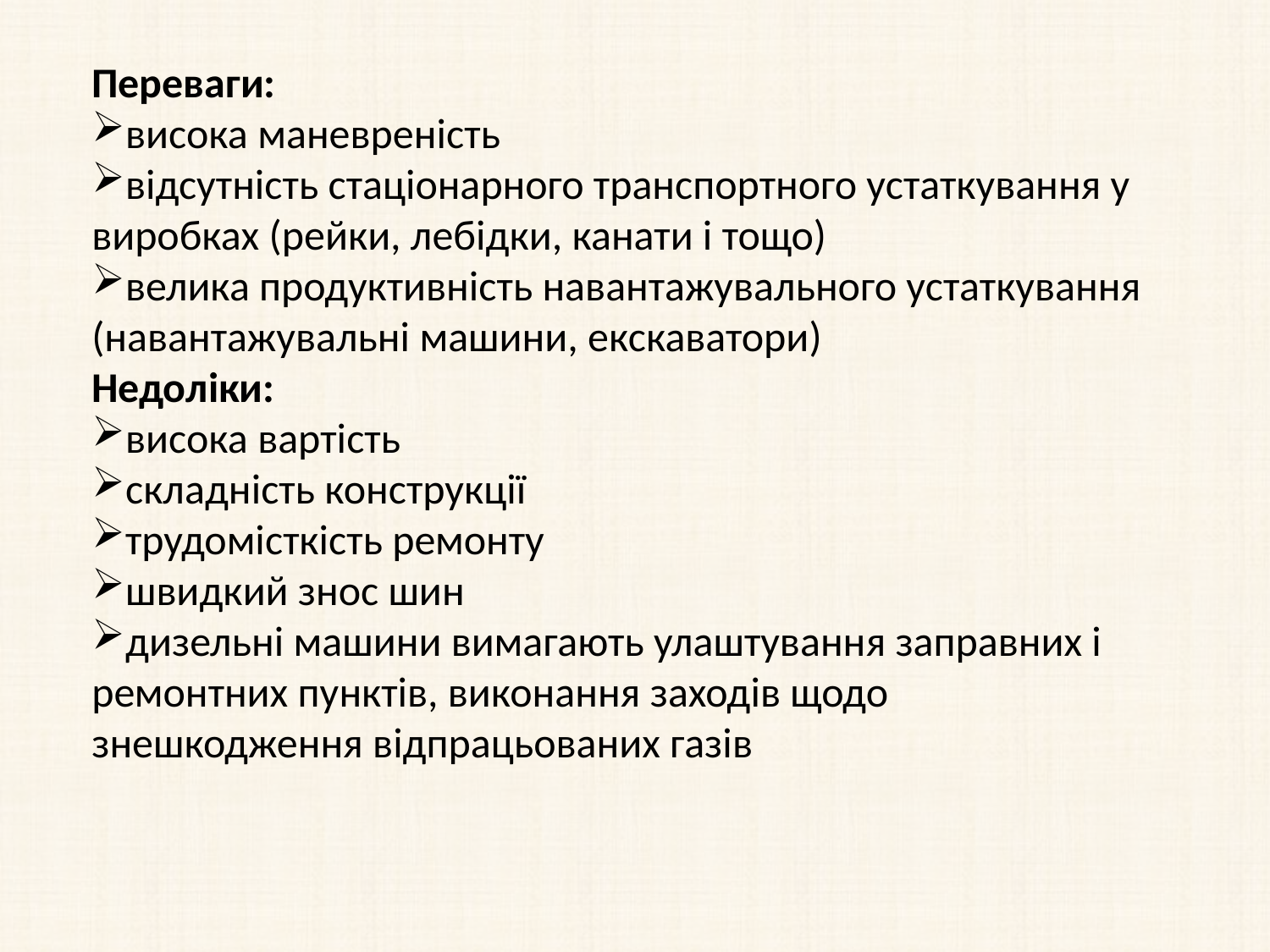

Переваги:
висока маневреність
відсутність стаціонарного транспортного устаткування у виробках (рейки, лебідки, канати і тощо)
велика продуктивність навантажувального устаткування (навантажувальні машини, екскаватори)
Недоліки:
висока вартість
складність конструкції
трудомісткість ремонту
швидкий знос шин
дизельні машини вимагають улаштування заправних і ремонтних пунктів, виконання заходів щодо знешкодження відпрацьованих газів